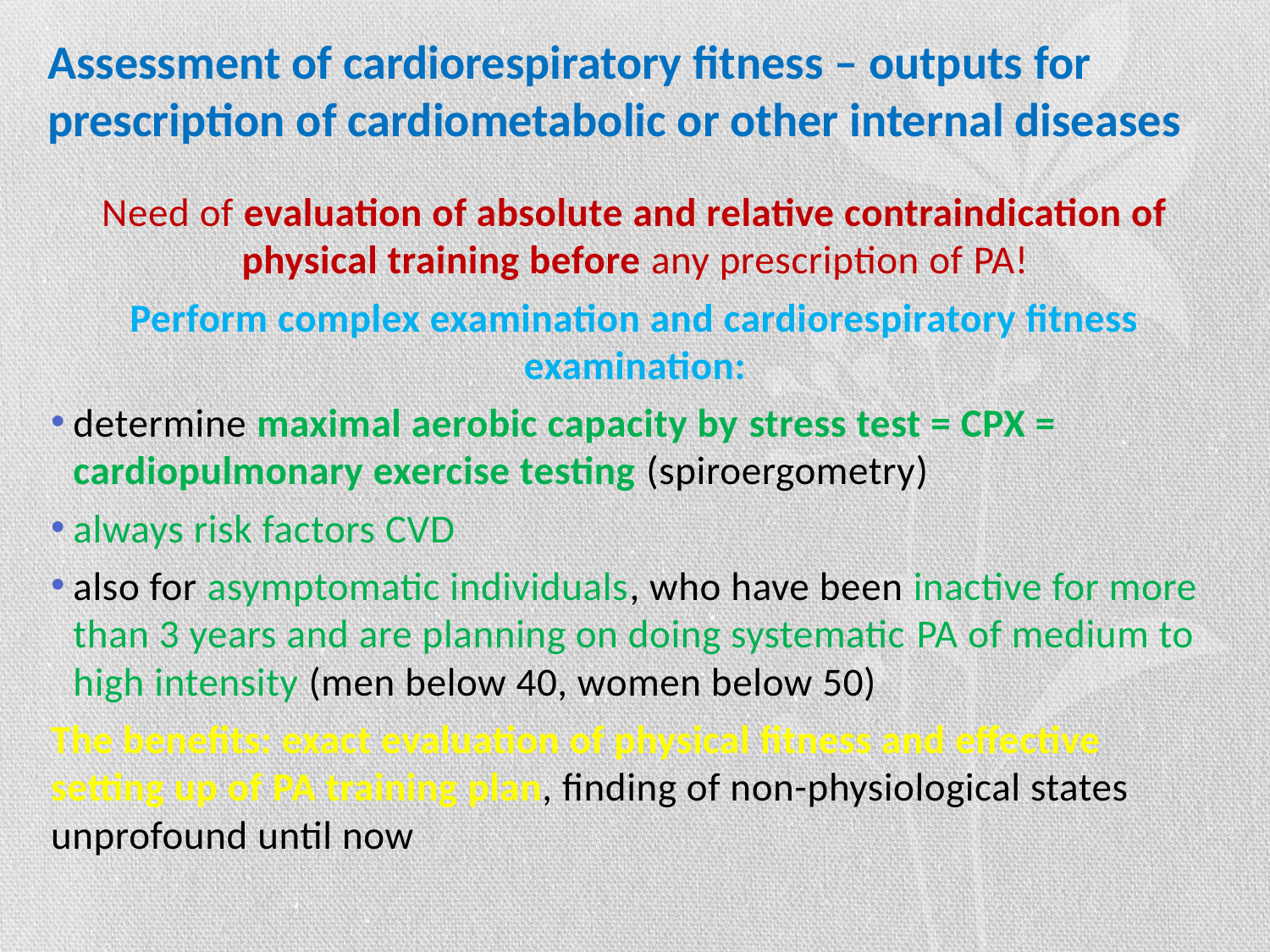

# Assessment of cardiorespiratory fitness – outputs for prescription of cardiometabolic or other internal diseases
Need of evaluation of absolute and relative contraindication of physical training before any prescription of PA!
Perform complex examination and cardiorespiratory fitness examination:
determine maximal aerobic capacity by stress test = CPX = cardiopulmonary exercise testing (spiroergometry)
always risk factors CVD
also for asymptomatic individuals, who have been inactive for more than 3 years and are planning on doing systematic PA of medium to high intensity (men below 40, women below 50)
The benefits: exact evaluation of physical fitness and effective setting up of PA training plan, finding of non-physiological states unprofound until now